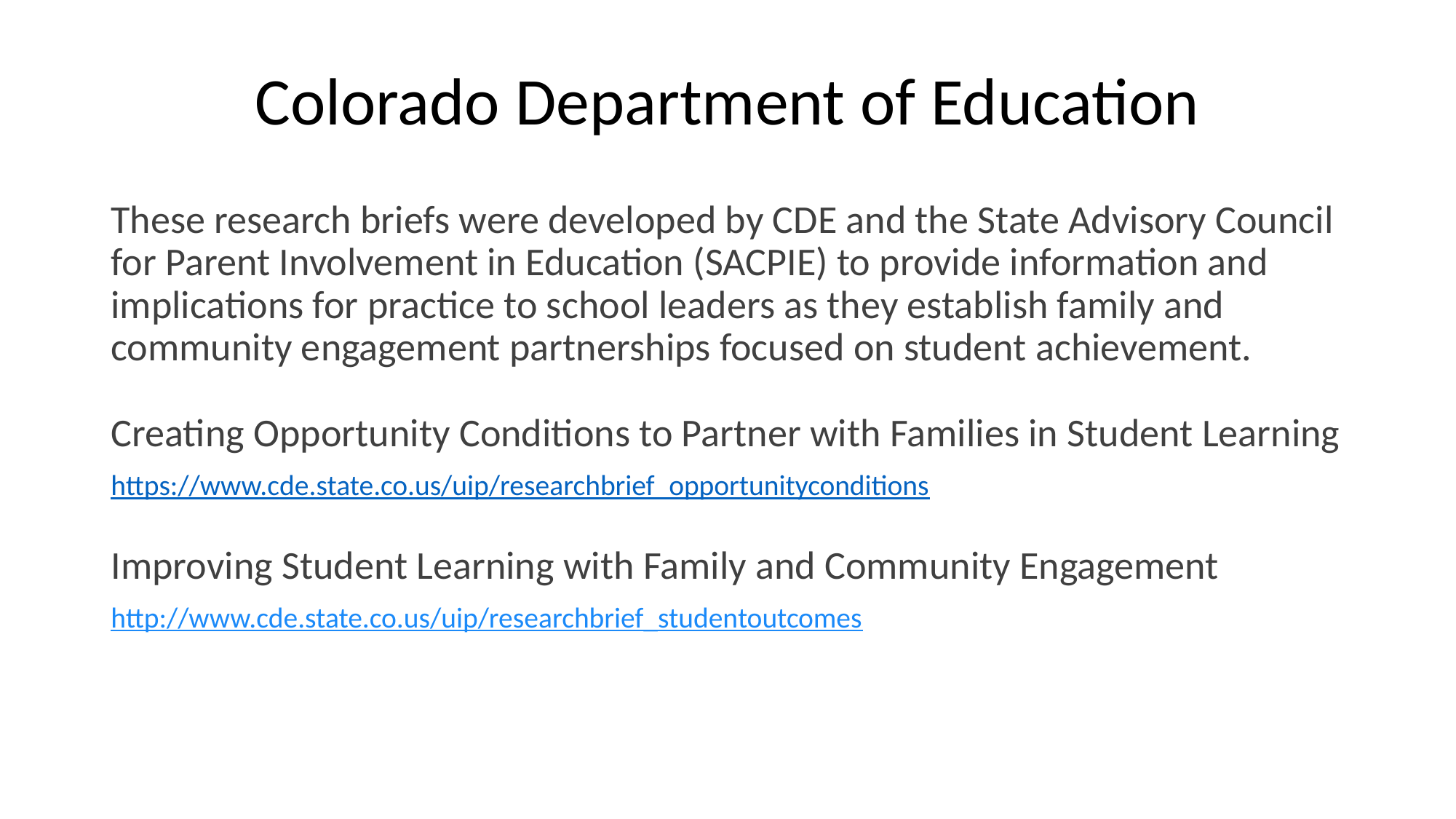

# Colorado Department of Education
These research briefs were developed by CDE and the State Advisory Council for Parent Involvement in Education (SACPIE) to provide information and implications for practice to school leaders as they establish family and community engagement partnerships focused on student achievement.

Creating Opportunity Conditions to Partner with Families in Student Learning
https://www.cde.state.co.us/uip/researchbrief_opportunityconditions

Improving Student Learning with Family and Community Engagement
http://www.cde.state.co.us/uip/researchbrief_studentoutcomes